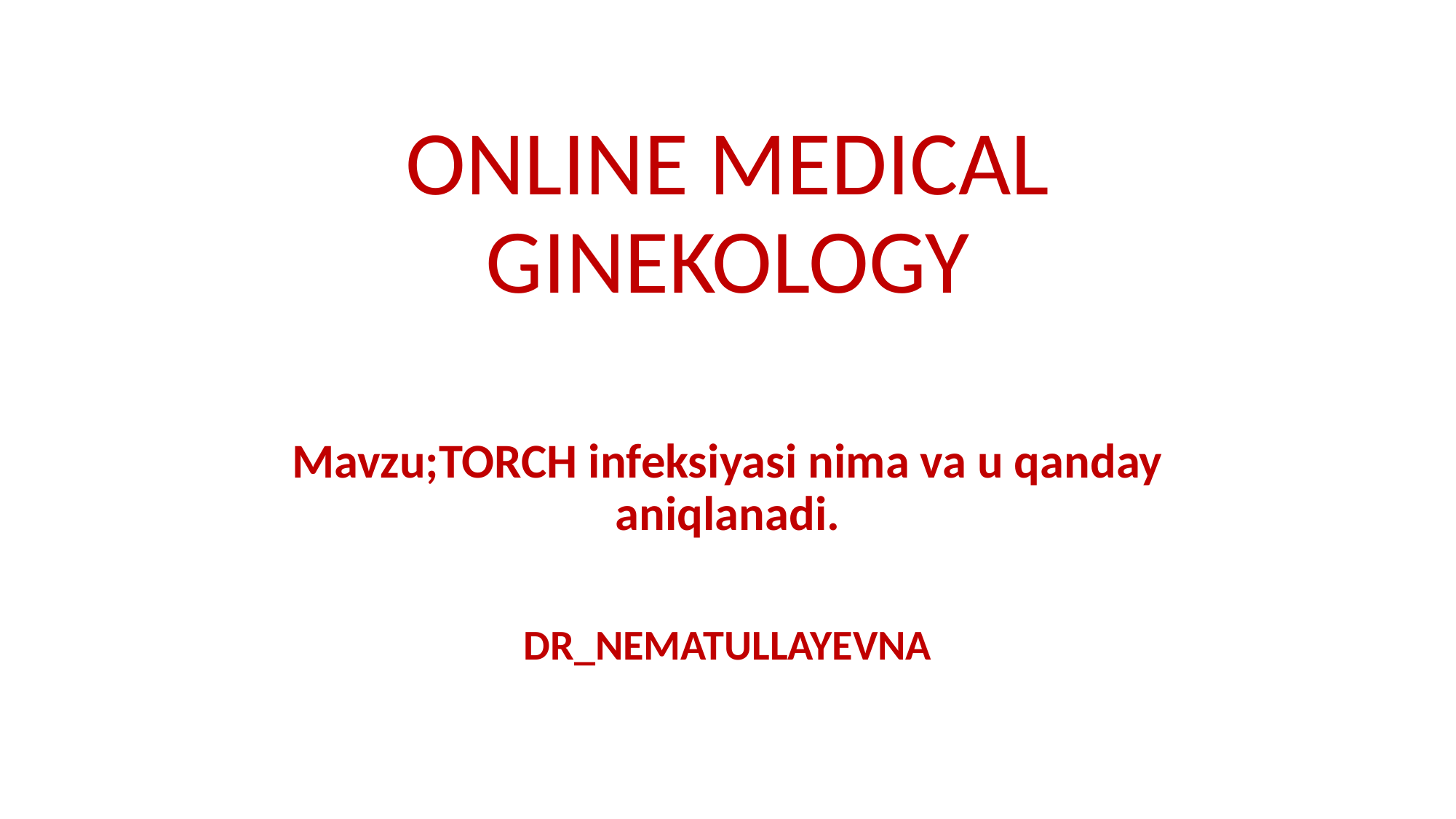

# ONLINE MEDICAL GINEKOLOGY
Mavzu;TORCH infeksiyasi nima va u qanday aniqlanadi.

DR_NEMATULLAYEVNA